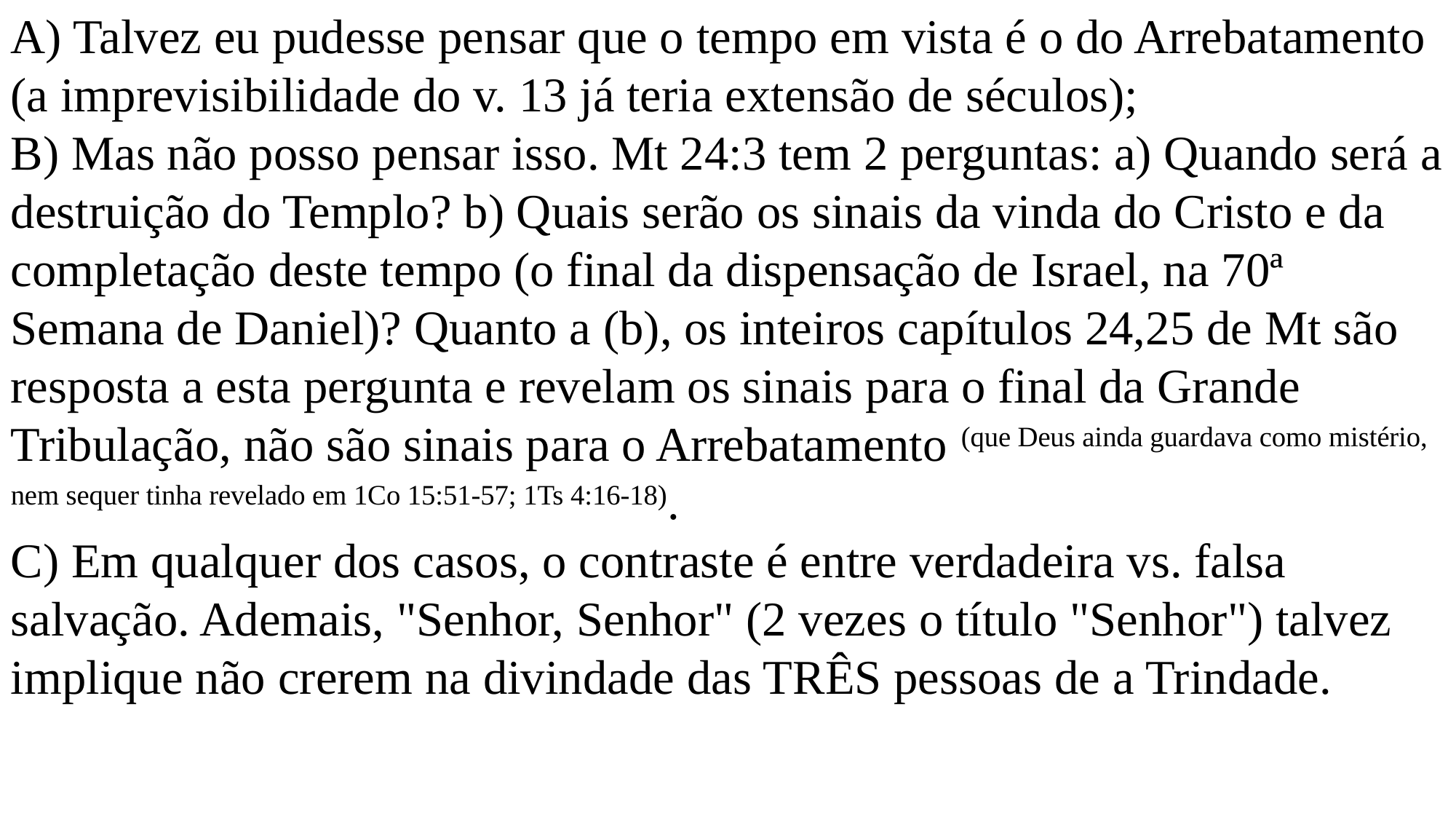

A) Talvez eu pudesse pensar que o tempo em vista é o do Arrebatamento (a imprevisibilidade do v. 13 já teria extensão de séculos);
B) Mas não posso pensar isso. Mt 24:3 tem 2 perguntas: a) Quando será a destruição do Templo? b) Quais serão os sinais da vinda do Cristo e da completação deste tempo (o final da dispensação de Israel, na 70ª Semana de Daniel)? Quanto a (b), os inteiros capítulos 24,25 de Mt são resposta a esta pergunta e revelam os sinais para o final da Grande Tribulação, não são sinais para o Arrebatamento (que Deus ainda guardava como mistério, nem sequer tinha revelado em 1Co 15:51-57; 1Ts 4:16-18).
C) Em qualquer dos casos, o contraste é entre verdadeira vs. falsa salvação. Ademais, "Senhor, Senhor" (2 vezes o título "Senhor") talvez implique não crerem na divindade das TRÊS pessoas de a Trindade.